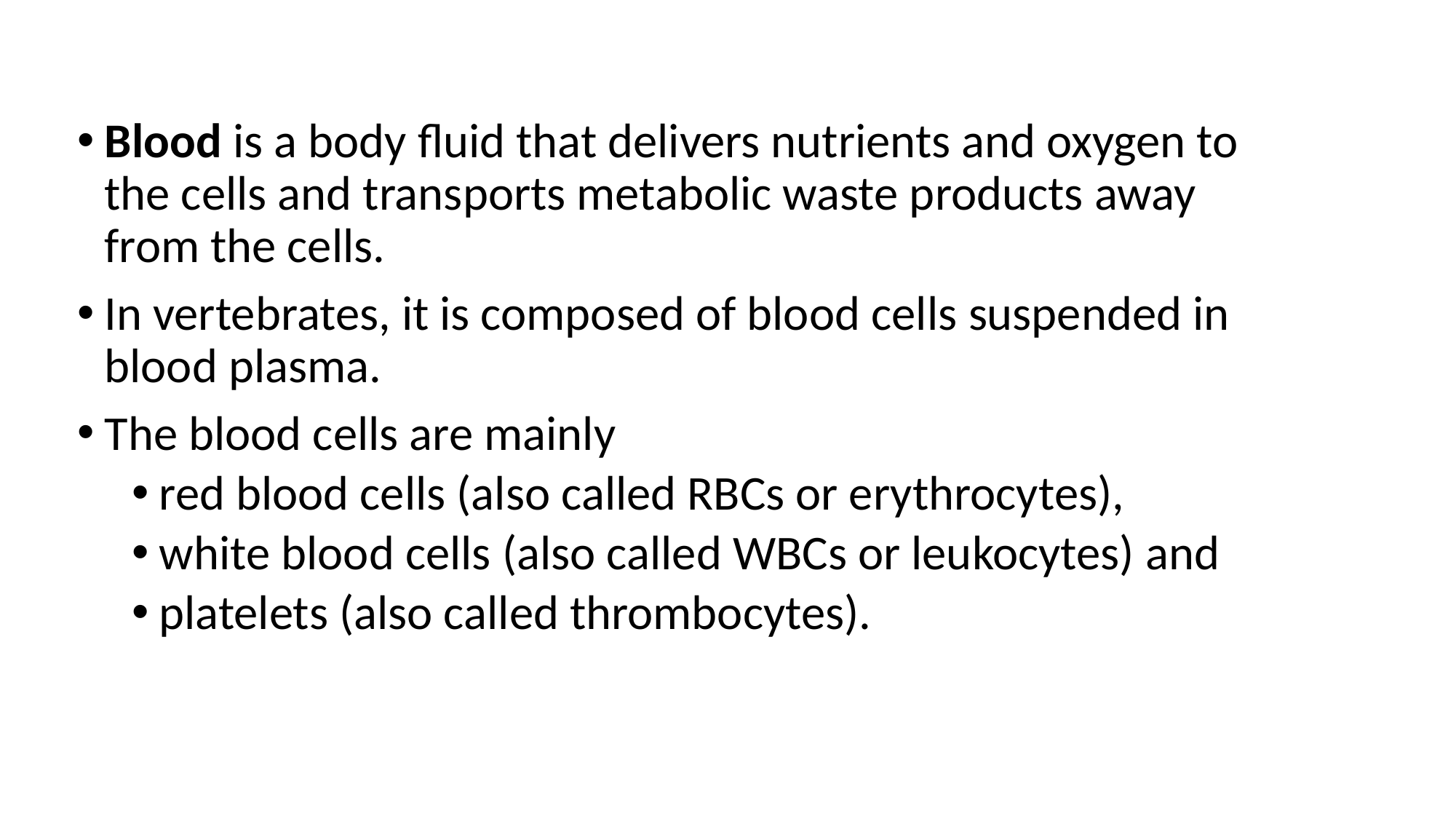

Blood is a body fluid that delivers nutrients and oxygen to the cells and transports metabolic waste products away from the cells.
In vertebrates, it is composed of blood cells suspended in blood plasma.
The blood cells are mainly
red blood cells (also called RBCs or erythrocytes),
white blood cells (also called WBCs or leukocytes) and
platelets (also called thrombocytes).